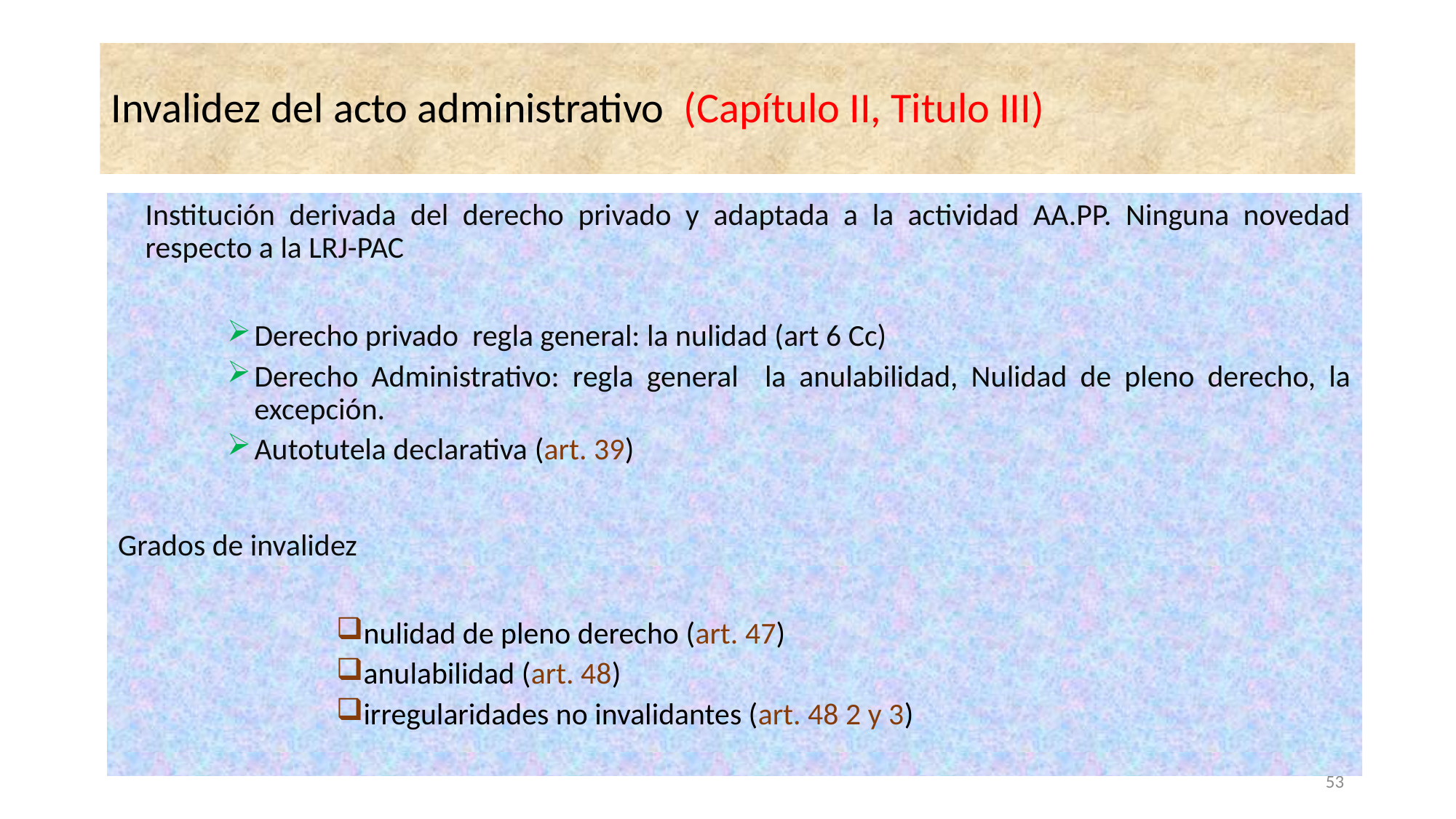

# Invalidez del acto administrativo  (Capítulo II, Titulo III)
	Institución derivada del derecho privado y adaptada a la actividad AA.PP. Ninguna novedad respecto a la LRJ-PAC

Derecho privado  regla general: la nulidad (art 6 Cc)
Derecho Administrativo: regla general  la anulabilidad, Nulidad de pleno derecho, la excepción.
Autotutela declarativa (art. 39)

Grados de invalidez

nulidad de pleno derecho (art. 47)
anulabilidad (art. 48)
irregularidades no invalidantes (art. 48 2 y 3)

53